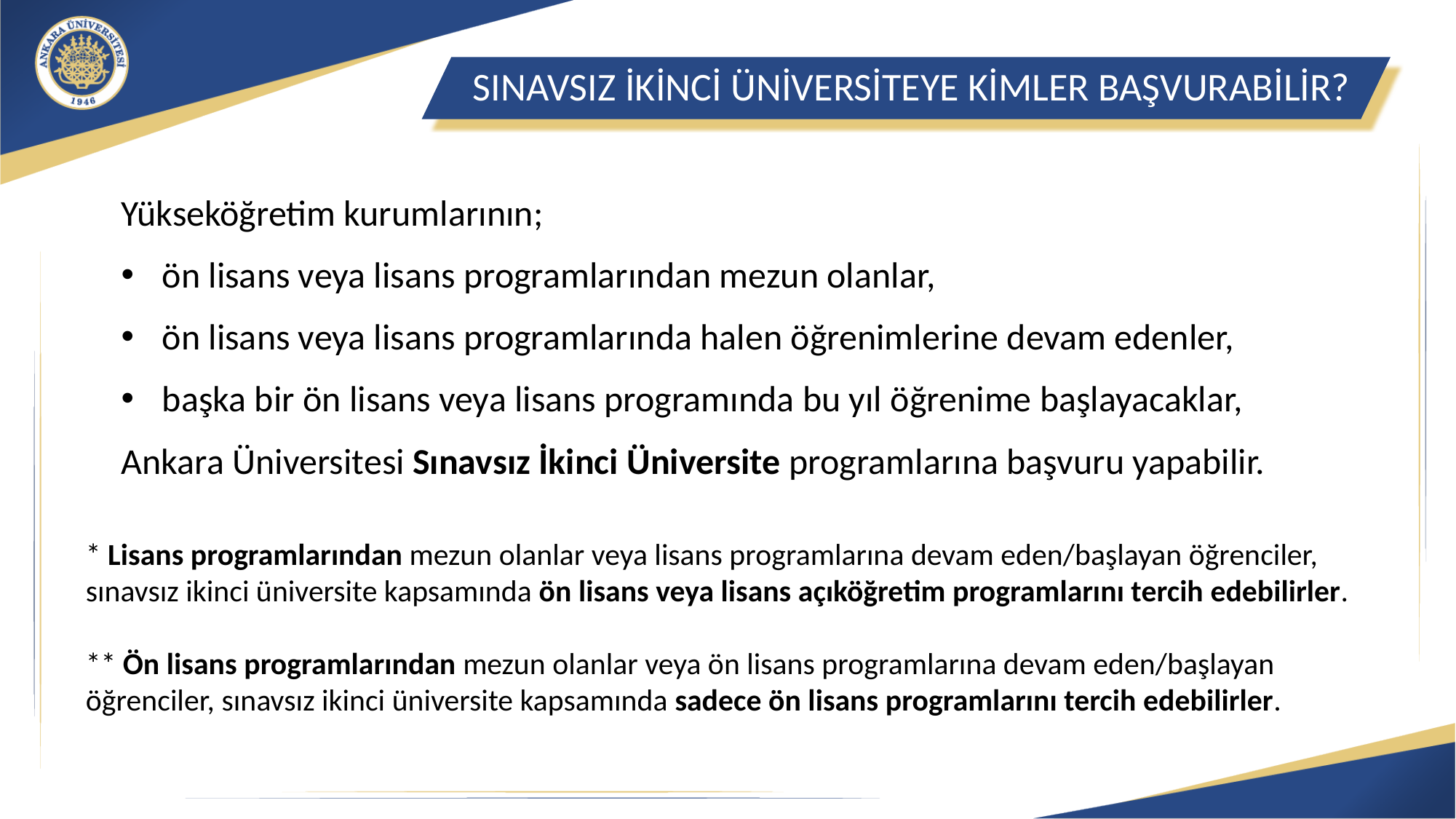

SINAVSIZ İKİNCİ ÜNİVERSİTEYE KİMLER BAŞVURABİLİR?
Yükseköğretim kurumlarının;
ön lisans veya lisans programlarından mezun olanlar,
ön lisans veya lisans programlarında halen öğrenimlerine devam edenler,
başka bir ön lisans veya lisans programında bu yıl öğrenime başlayacaklar,
Ankara Üniversitesi Sınavsız İkinci Üniversite programlarına başvuru yapabilir.
* Lisans programlarından mezun olanlar veya lisans programlarına devam eden/başlayan öğrenciler, sınavsız ikinci üniversite kapsamında ön lisans veya lisans açıköğretim programlarını tercih edebilirler.

** Ön lisans programlarından mezun olanlar veya ön lisans programlarına devam eden/başlayan öğrenciler, sınavsız ikinci üniversite kapsamında sadece ön lisans programlarını tercih edebilirler.